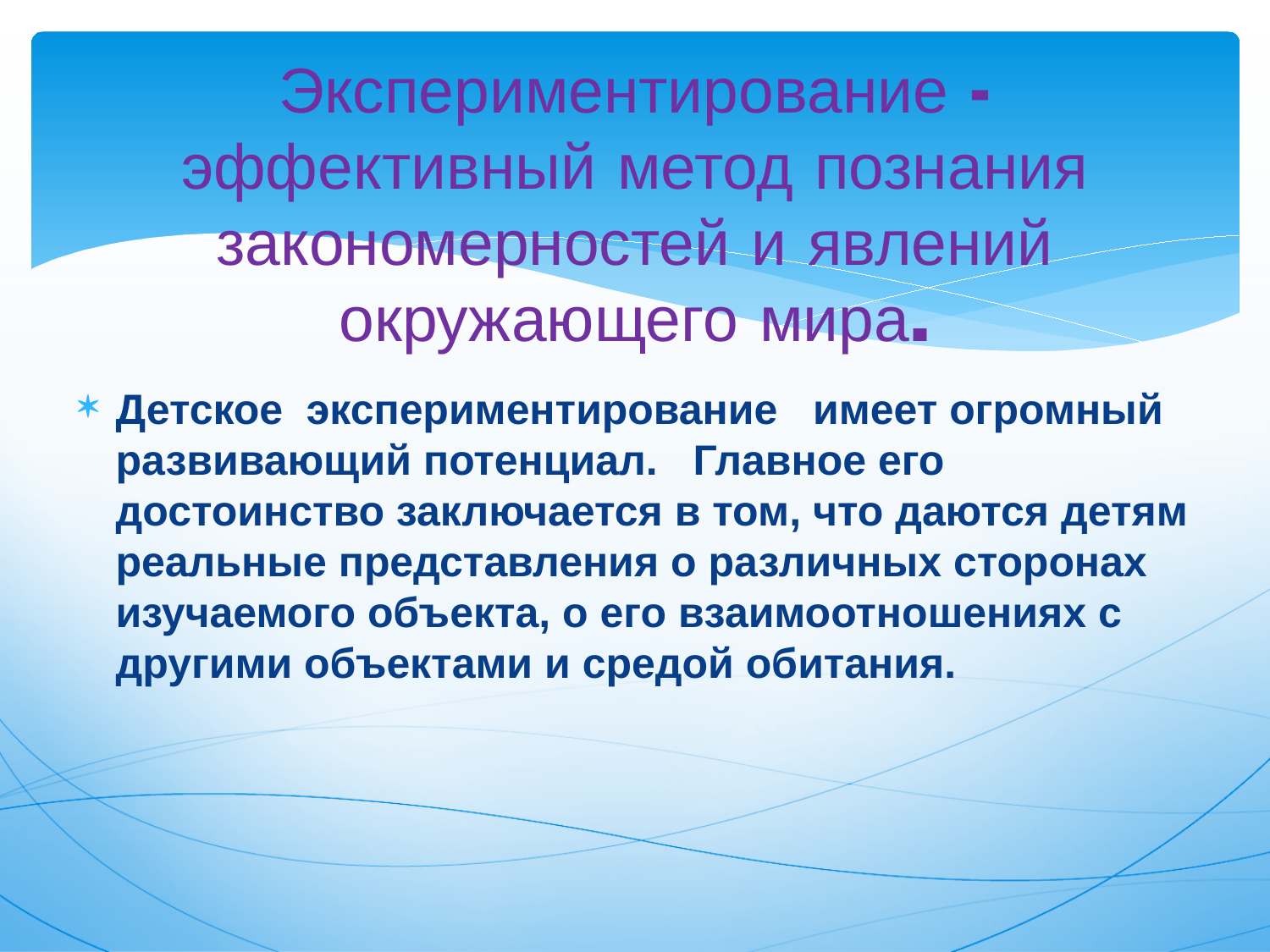

# Экспериментирование -эффективный метод познания закономерностей и явлений окружающего мира.
Детское  экспериментирование   имеет огромный развивающий потенциал.   Главное его достоинство заключается в том, что даются детям реальные представления о различных сторонах  изучаемого объекта, о его взаимоотношениях с другими объектами и средой обитания.